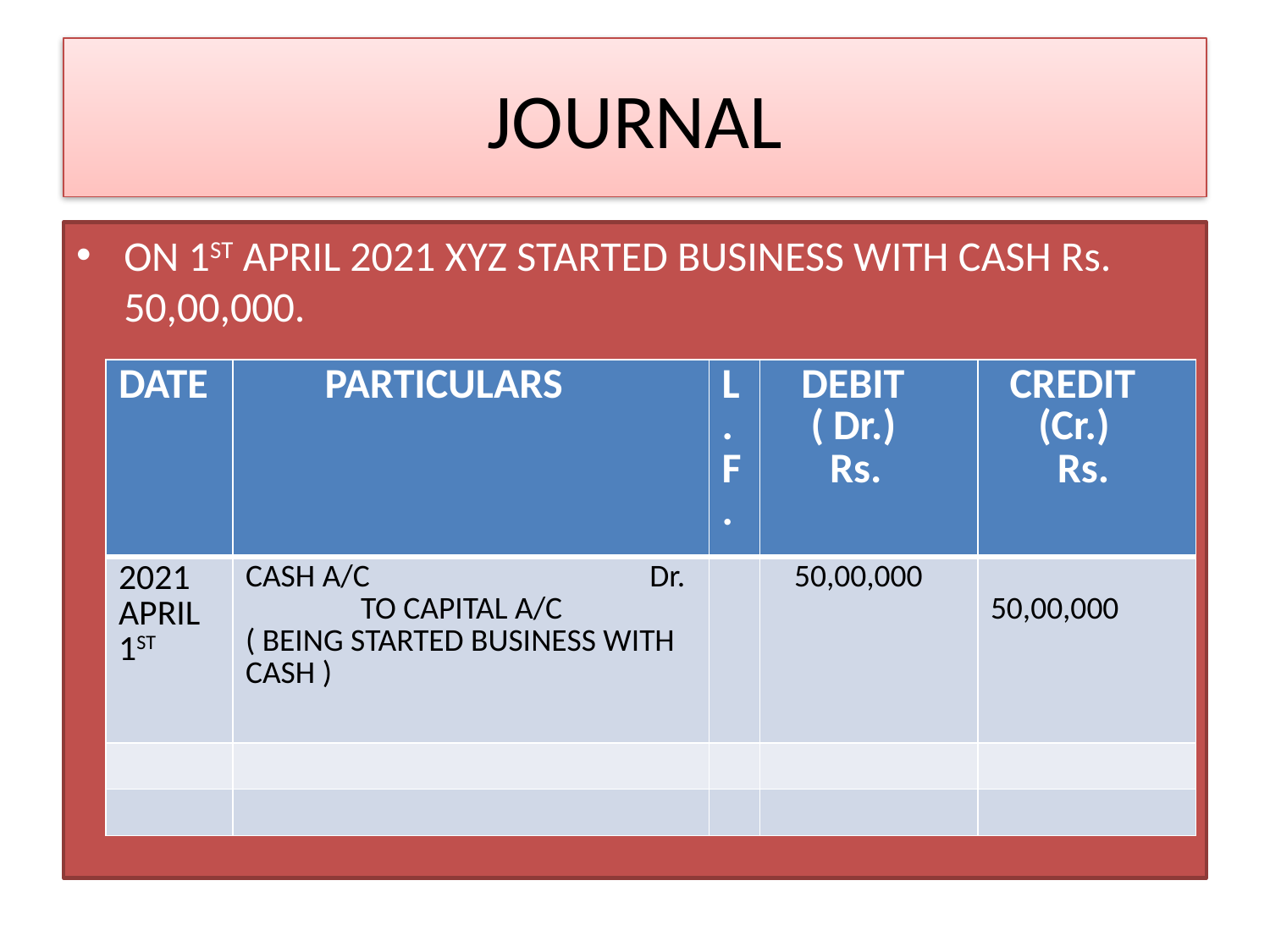

# JOURNAL
ON 1ST APRIL 2021 XYZ STARTED BUSINESS WITH CASH Rs. 50,00,000.

| DATE | PARTICULARS | L.F. | DEBIT ( Dr.) Rs. | CREDIT (Cr.) Rs. |
| --- | --- | --- | --- | --- |
| 2021 APRIL 1ST | CASH A/C Dr. TO CAPITAL A/C ( BEING STARTED BUSINESS WITH CASH ) |  | 50,00,000 | 50,00,000 |
|  |  |  |  |  |
|  |  |  |  |  |